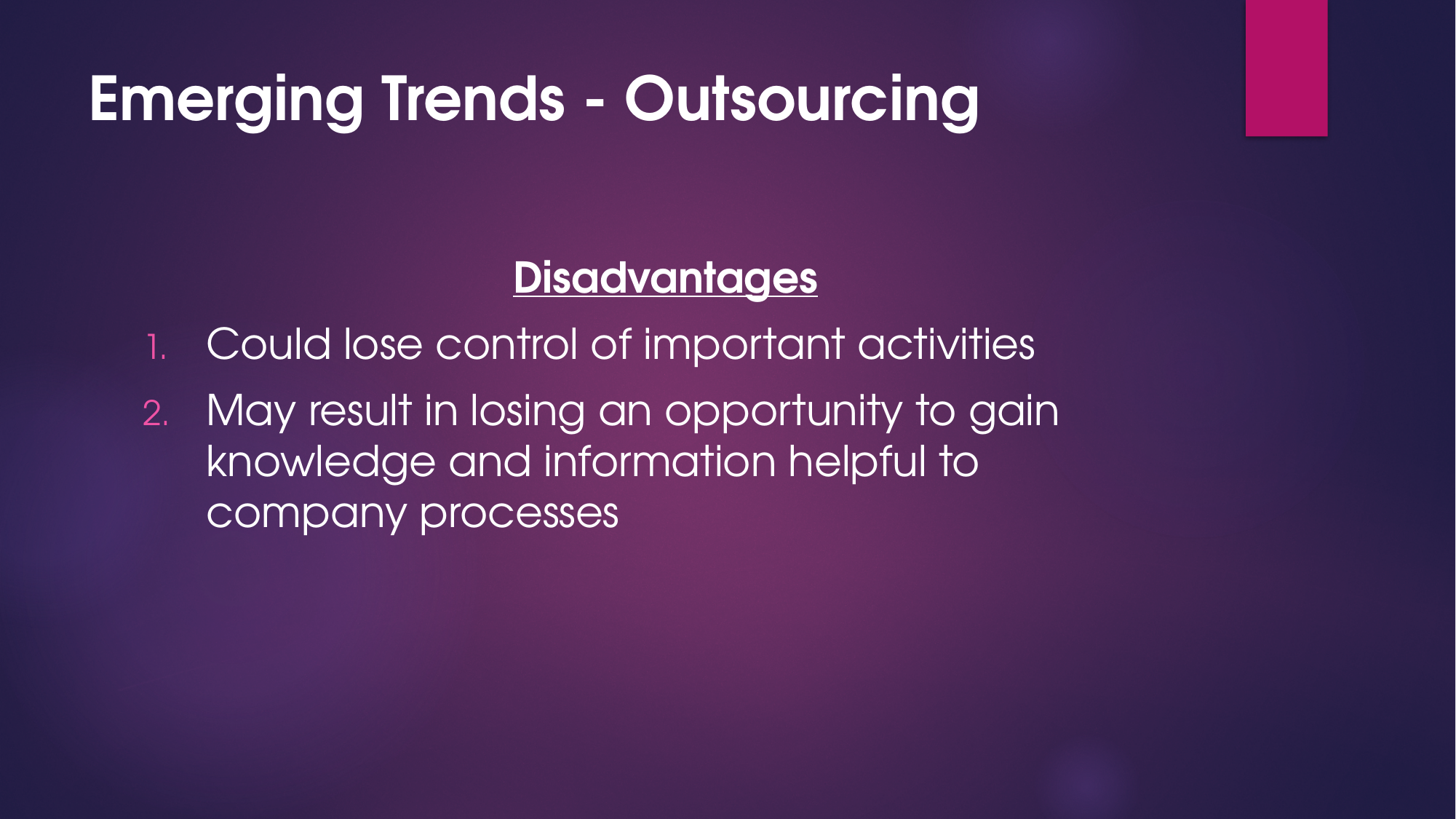

# Emerging Trends - Outsourcing
Disadvantages
Could lose control of important activities
May result in losing an opportunity to gain knowledge and information helpful to company processes